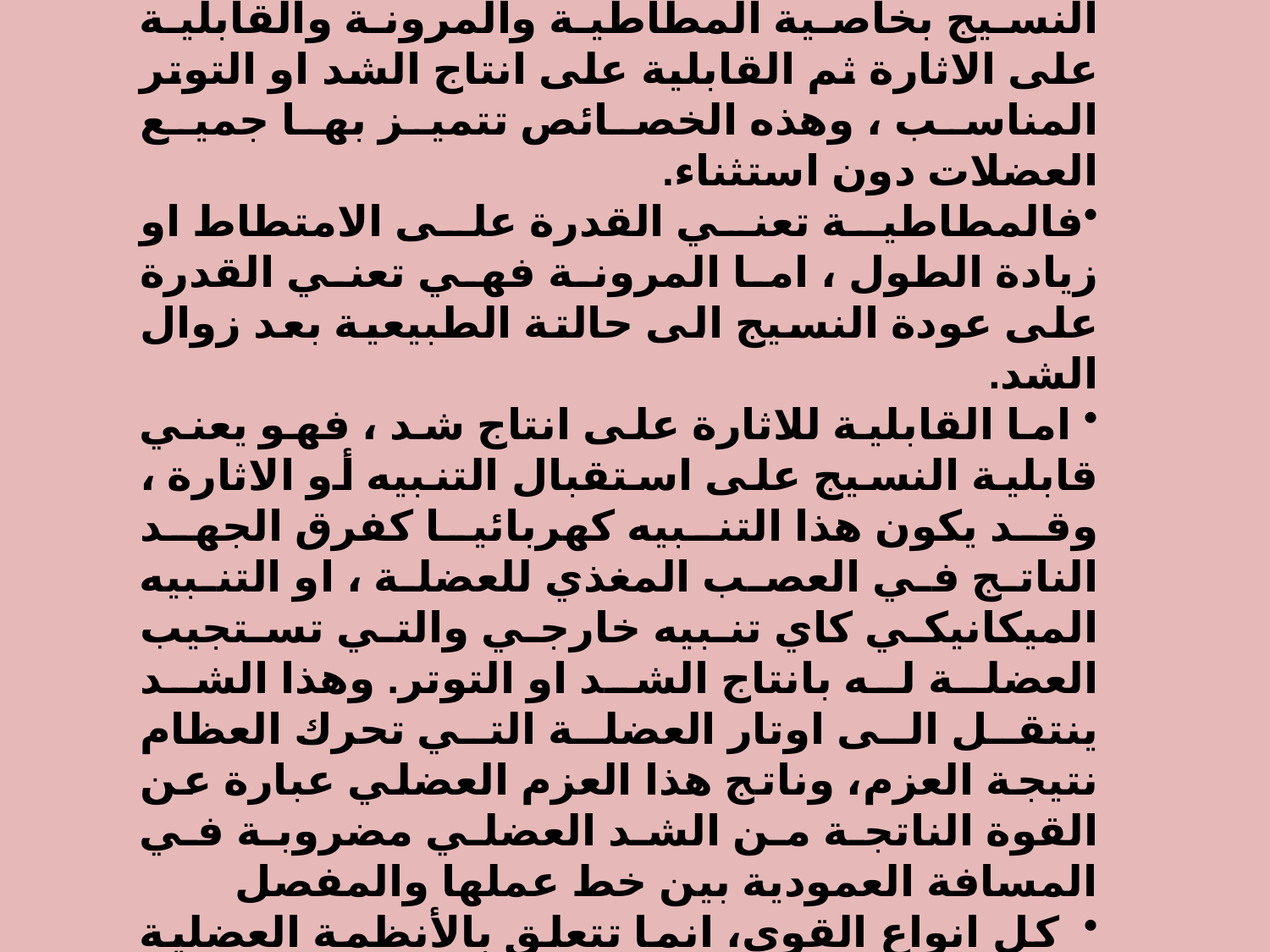

ان ربط الخصائص الوظيفية للنسيج العضلي مع ميكانيكية العمل العضلي له علاقة بنوع النسيج العضلي والخصائص المميزه له ، اذ يتميز هذا النسيج بخاصية المطاطية والمرونة والقابلية على الاثارة ثم القابلية على انتاج الشد او التوتر المناسب ، وهذه الخصائص تتميز بها جميع العضلات دون استثناء.
فالمطاطية تعني القدرة على الامتطاط او زيادة الطول ، اما المرونة فهي تعني القدرة على عودة النسيج الى حالتة الطبيعية بعد زوال الشد.
 اما القابلية للاثارة على انتاج شد ، فهو يعني قابلية النسيج على استقبال التنبيه أو الاثارة ، وقد يكون هذا التنبيه كهربائيا كفرق الجهد الناتج في العصب المغذي للعضلة ، او التنبيه الميكانيكي كاي تنبيه خارجي والتي تستجيب العضلة له بانتاج الشد او التوتر. وهذا الشد ينتقل الى اوتار العضلة التي تحرك العظام نتيجة العزم، وناتج هذا العزم العضلي عبارة عن القوة الناتجة من الشد العضلي مضروبة في المسافة العمودية بين خط عملها والمفصل
  كل انواع القوى، انما تتعلق بالأنظمة العضلية والعظمية في جسم الانسان والتي يجب ان تراعى عند تدريبها.